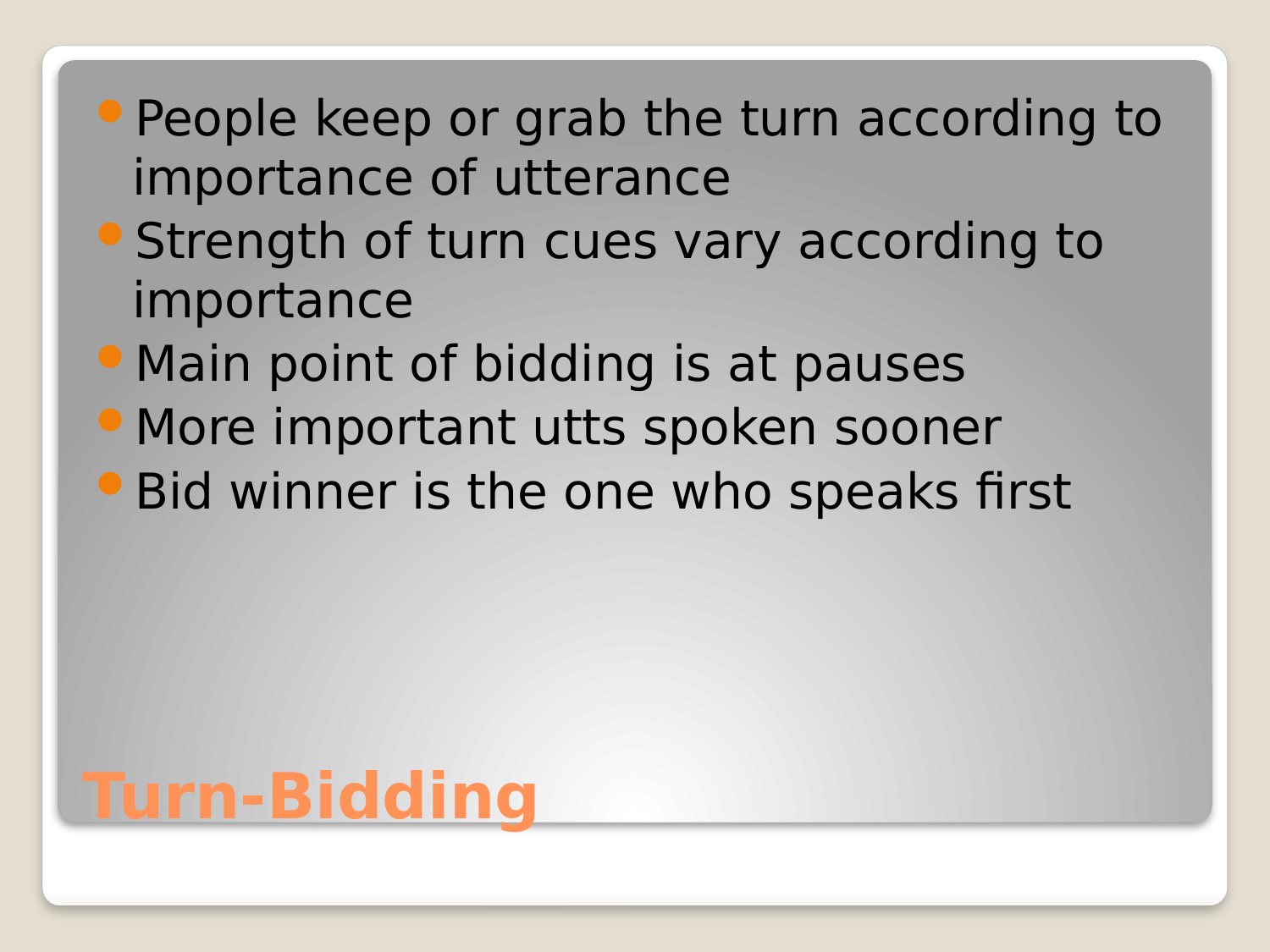

People keep or grab the turn according to importance of utterance
Strength of turn cues vary according to importance
Main point of bidding is at pauses
More important utts spoken sooner
Bid winner is the one who speaks first
# Turn-Bidding